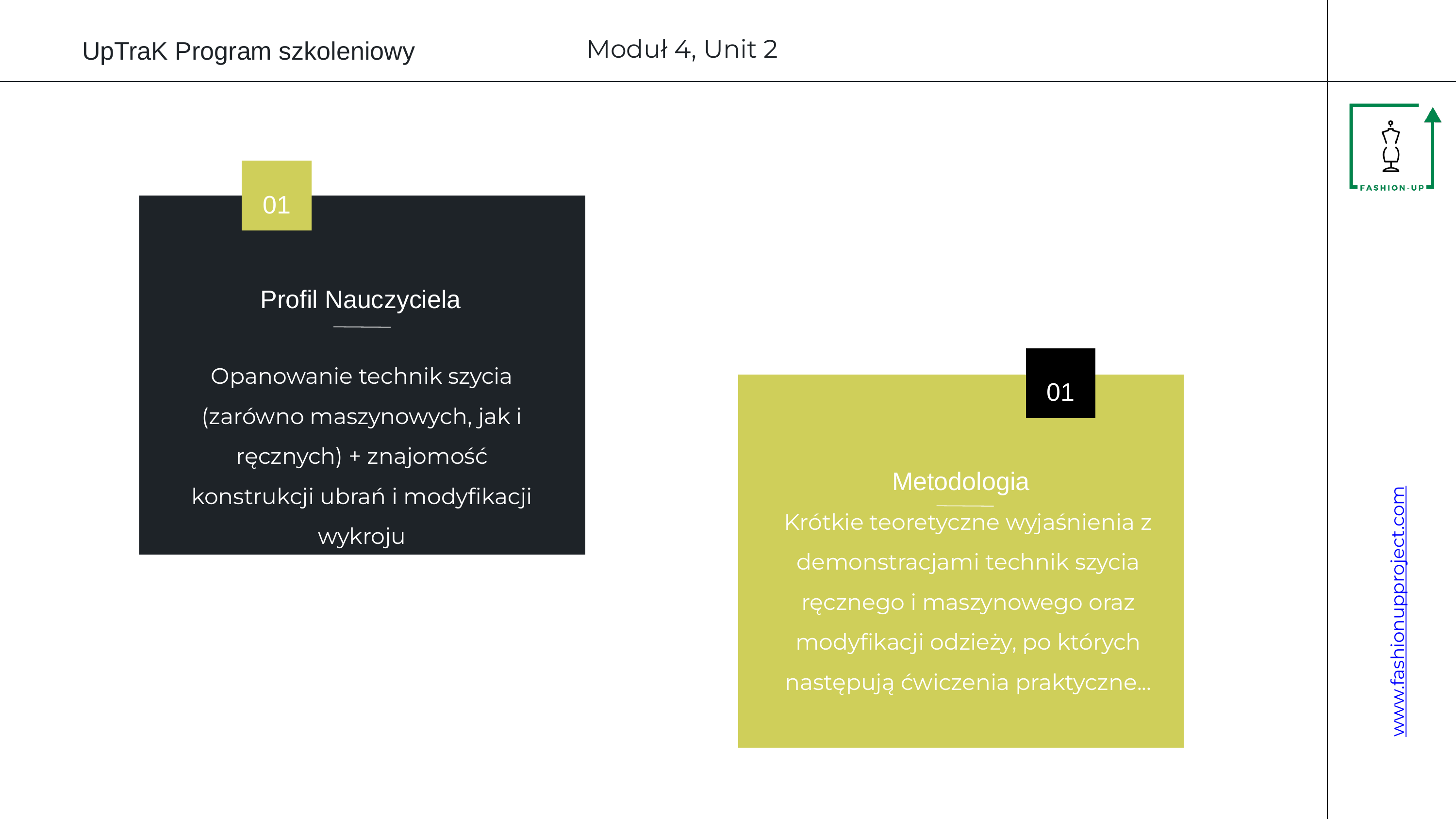

Moduł 4, Unit 2
UpTraK Program szkoleniowy

01

Profil Nauczyciela

Opanowanie technik szycia (zarówno maszynowych, jak i ręcznych) + znajomość konstrukcji ubrań i modyfikacji wykroju
01

Metodologia
Krótkie teoretyczne wyjaśnienia z demonstracjami technik szycia ręcznego i maszynowego oraz modyfikacji odzieży, po których następują ćwiczenia praktyczne...
www.fashionupproject.com